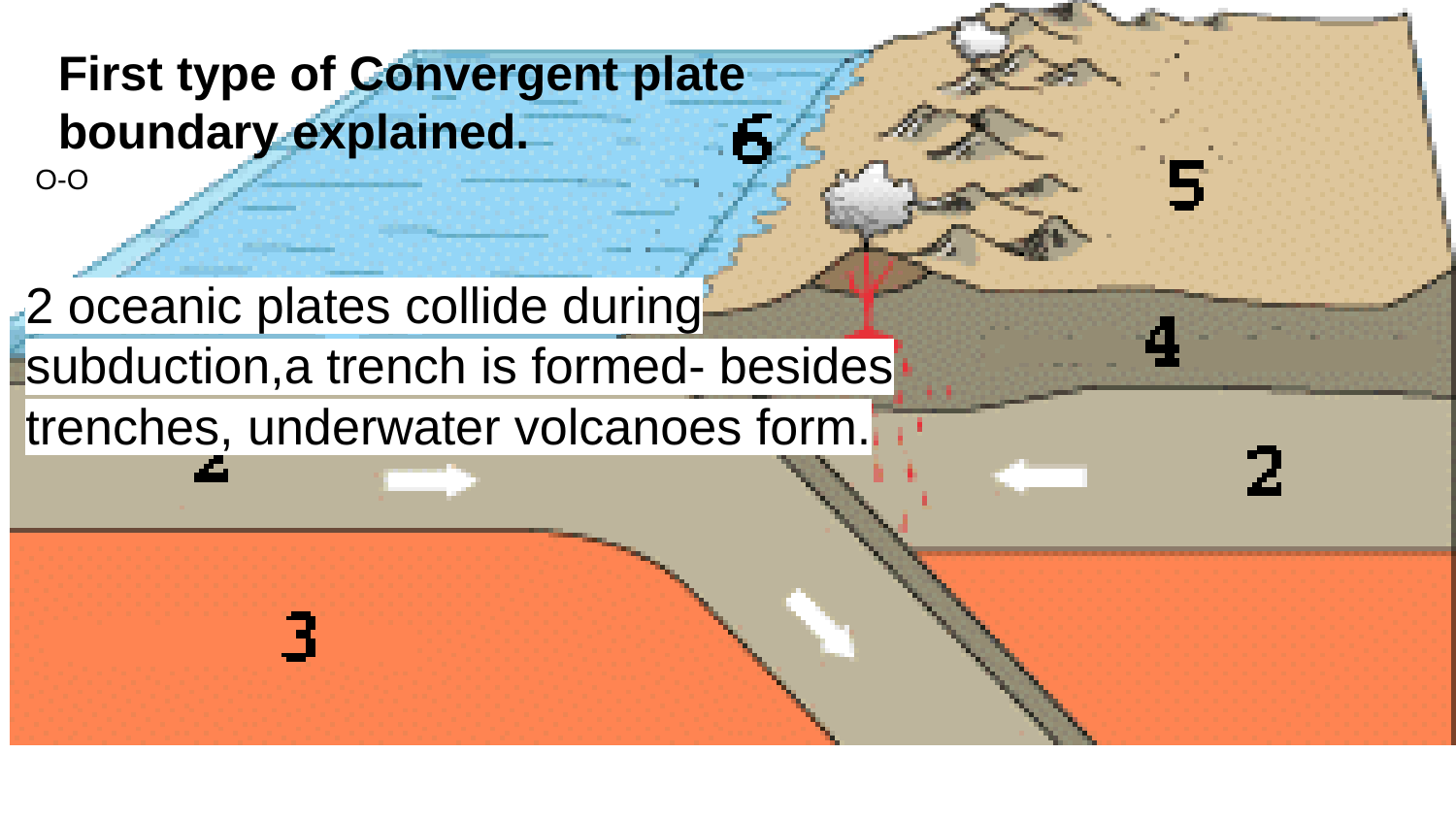

First type of Convergent plate boundary explained.
O-O
2 oceanic plates collide during subduction,a trench is formed- besides trenches, underwater volcanoes form.